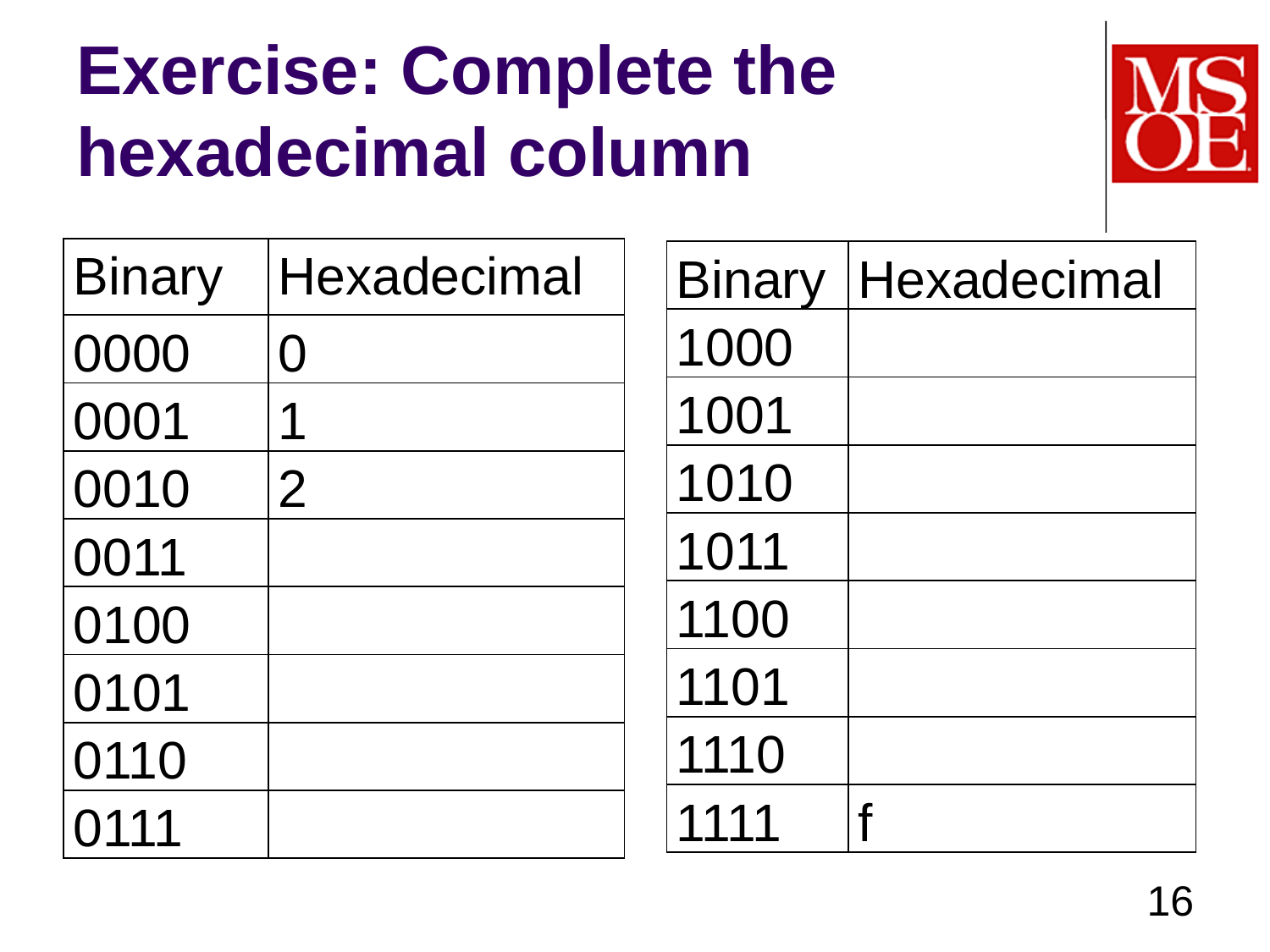

# Exercise: Complete the hexadecimal column
| Binary | Hexadecimal |
| --- | --- |
| 0000 | 0 |
| 0001 | 1 |
| 0010 | 2 |
| 0011 |  |
| 0100 |  |
| 0101 |  |
| 0110 |  |
| 0111 |  |
| Binary | Hexadecimal |
| --- | --- |
| 1000 |  |
| 1001 |  |
| 1010 |  |
| 1011 |  |
| 1100 |  |
| 1101 |  |
| 1110 |  |
| 1111 | f |
16